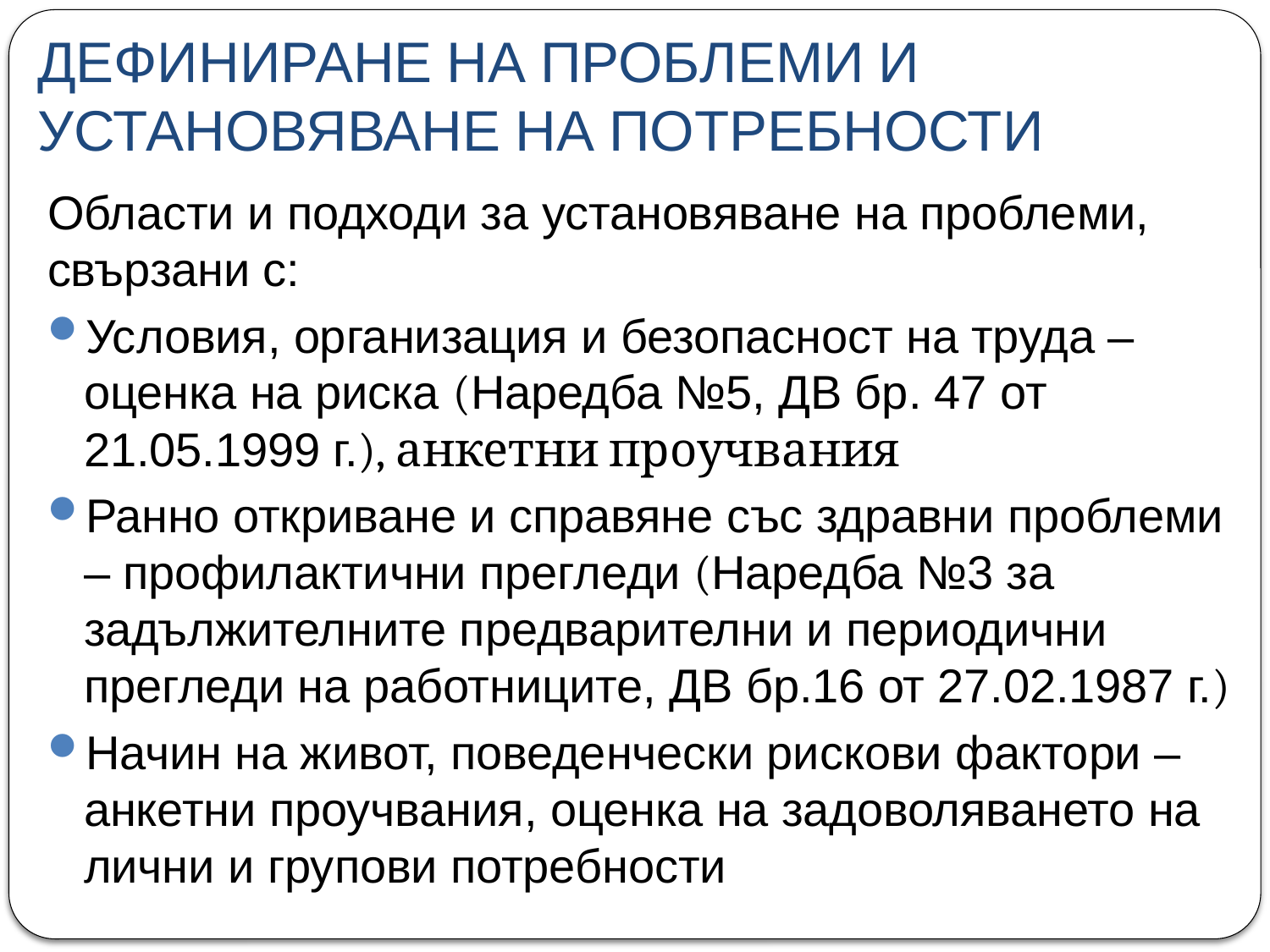

# ДЕФИНИРАНЕ НА ПРОБЛЕМИ И УСТАНОВЯВАНЕ НА ПОТРЕБНОСТИ
Области и подходи за установяване на проблеми, свързани с:
Условия, организация и безопасност на труда – оценка на риска (Наредба №5, ДВ бр. 47 от 21.05.1999 г.), анкетни проучвания
Ранно откриване и справяне със здравни проблеми – профилактични прегледи (Наредба №3 за задължителните предварителни и периодични прегледи на работниците, ДВ бр.16 от 27.02.1987 г.)
Начин на живот, поведенчески рискови фактори – анкетни проучвания, оценка на задоволяването на лични и групови потребности